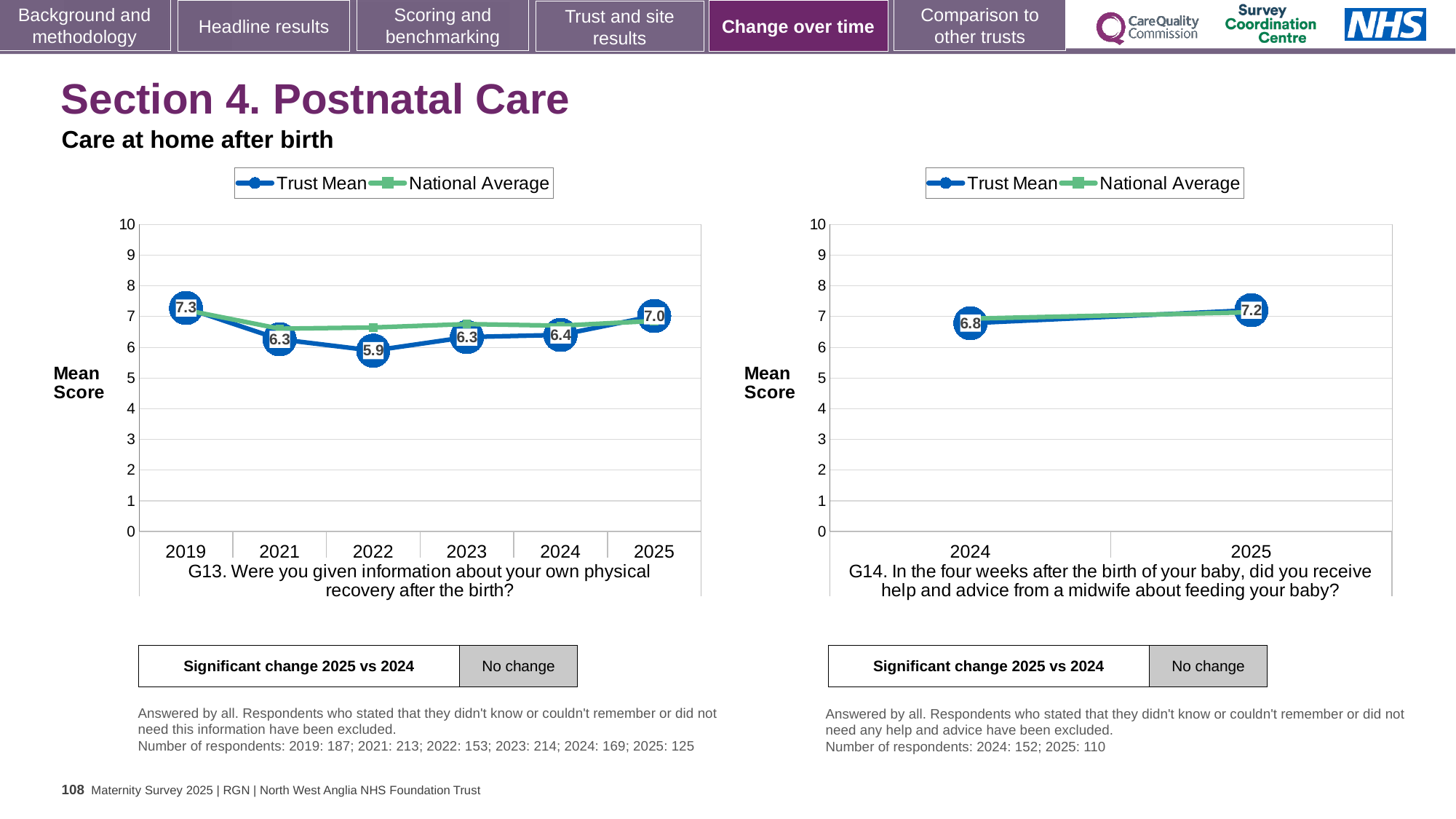

# Section 4. Postnatal Care
Care at home after birth

### Chart

| Category | Trust Mean | National Average |
|---|---|---|
| 2019 | 7.2796044353992 | 7.209404836482267 |
| 2021 | 6.259990352851147 | 6.60573509744572 |
| 2022 | 5.890946608166542 | 6.644355766554601 |
| 2023 | 6.333382549470607 | 6.755820428206989 |
| 2024 | 6.402209865220901 | 6.704159393789469 |
| 2025 | 7.021530735699449 | 6.858284167122888 |

### Chart

| Category | Trust Mean | National Average |
|---|---|---|
| 2024 | 6.784998012177273 | 6.931823654840223 |
| 2025 | 7.208156179525026 | 7.139863731143797 |
| Significant change 2025 vs 2024 | No change |
| --- | --- |
| Significant change 2025 vs 2024 | No change |
| --- | --- |
Answered by all. Respondents who stated that they didn't know or couldn't remember or did not need this information have been excluded.
Number of respondents: 2019: 187; 2021: 213; 2022: 153; 2023: 214; 2024: 169; 2025: 125
Answered by all. Respondents who stated that they didn't know or couldn't remember or did not need any help and advice have been excluded.
Number of respondents: 2024: 152; 2025: 110
108